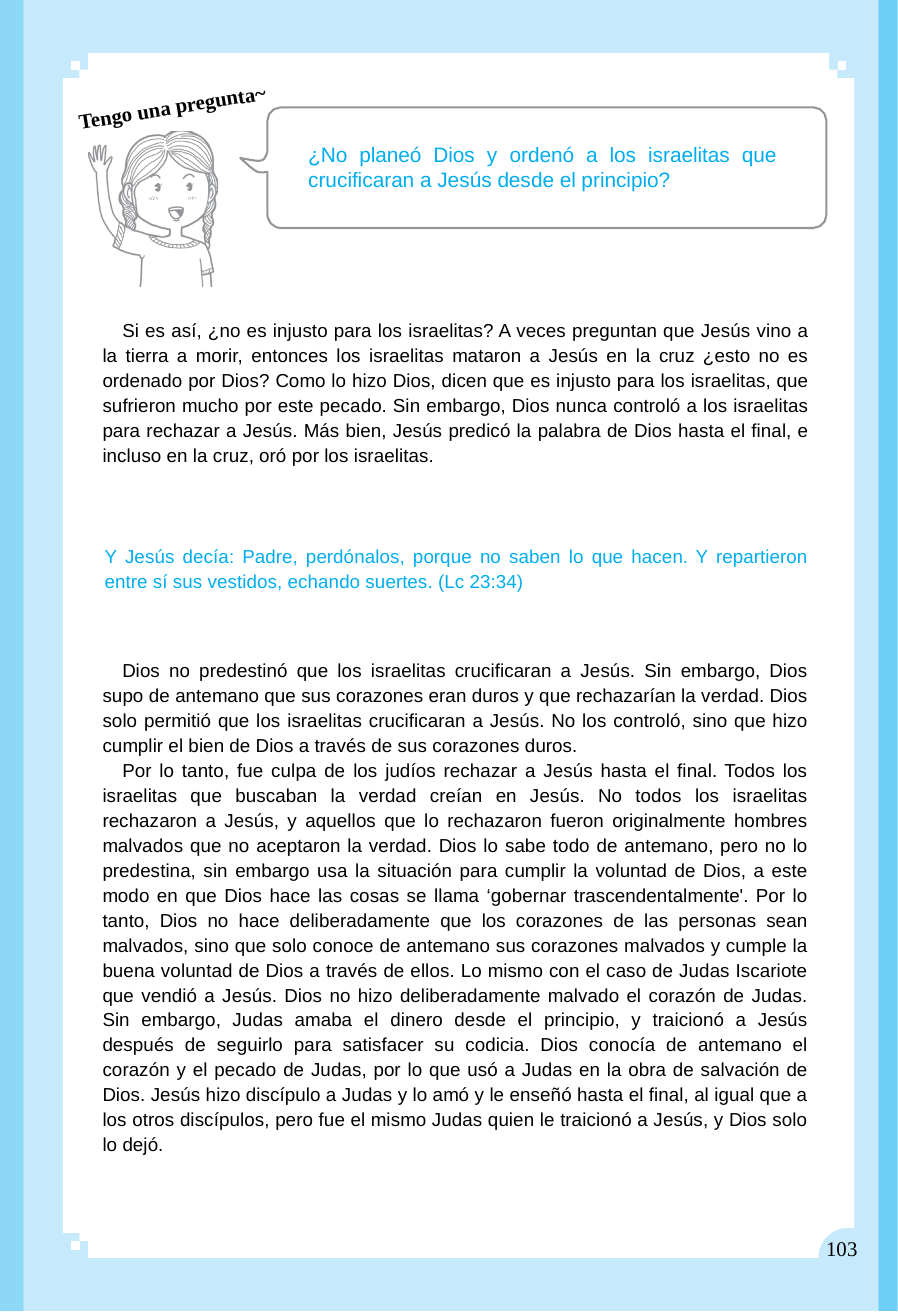

Tengo una pregunta~

¿No planeó Dios y ordenó a los israelitas que crucificaran a Jesús desde el principio?

Si es así, ¿no es injusto para los israelitas? A veces preguntan que Jesús vino a la tierra a morir, entonces los israelitas mataron a Jesús en la cruz ¿esto no es ordenado por Dios? Como lo hizo Dios, dicen que es injusto para los israelitas, que sufrieron mucho por este pecado. Sin embargo, Dios nunca controló a los israelitas para rechazar a Jesús. Más bien, Jesús predicó la palabra de Dios hasta el final, e incluso en la cruz, oró por los israelitas.
Y Jesús decía: Padre, perdónalos, porque no saben lo que hacen. Y repartieron entre sí sus vestidos, echando suertes. (Lc 23:34)
Dios no predestinó que los israelitas crucificaran a Jesús. Sin embargo, Dios supo de antemano que sus corazones eran duros y que rechazarían la verdad. Dios solo permitió que los israelitas crucificaran a Jesús. No los controló, sino que hizo cumplir el bien de Dios a través de sus corazones duros.
Por lo tanto, fue culpa de los judíos rechazar a Jesús hasta el final. Todos los israelitas que buscaban la verdad creían en Jesús. No todos los israelitas rechazaron a Jesús, y aquellos que lo rechazaron fueron originalmente hombres malvados que no aceptaron la verdad. Dios lo sabe todo de antemano, pero no lo predestina, sin embargo usa la situación para cumplir la voluntad de Dios, a este modo en que Dios hace las cosas se llama ‘gobernar trascendentalmente'. Por lo tanto, Dios no hace deliberadamente que los corazones de las personas sean malvados, sino que solo conoce de antemano sus corazones malvados y cumple la buena voluntad de Dios a través de ellos. Lo mismo con el caso de Judas Iscariote que vendió a Jesús. Dios no hizo deliberadamente malvado el corazón de Judas. Sin embargo, Judas amaba el dinero desde el principio, y traicionó a Jesús después de seguirlo para satisfacer su codicia. Dios conocía de antemano el corazón y el pecado de Judas, por lo que usó a Judas en la obra de salvación de Dios. Jesús hizo discípulo a Judas y lo amó y le enseñó hasta el final, al igual que a los otros discípulos, pero fue el mismo Judas quien le traicionó a Jesús, y Dios solo lo dejó.

103